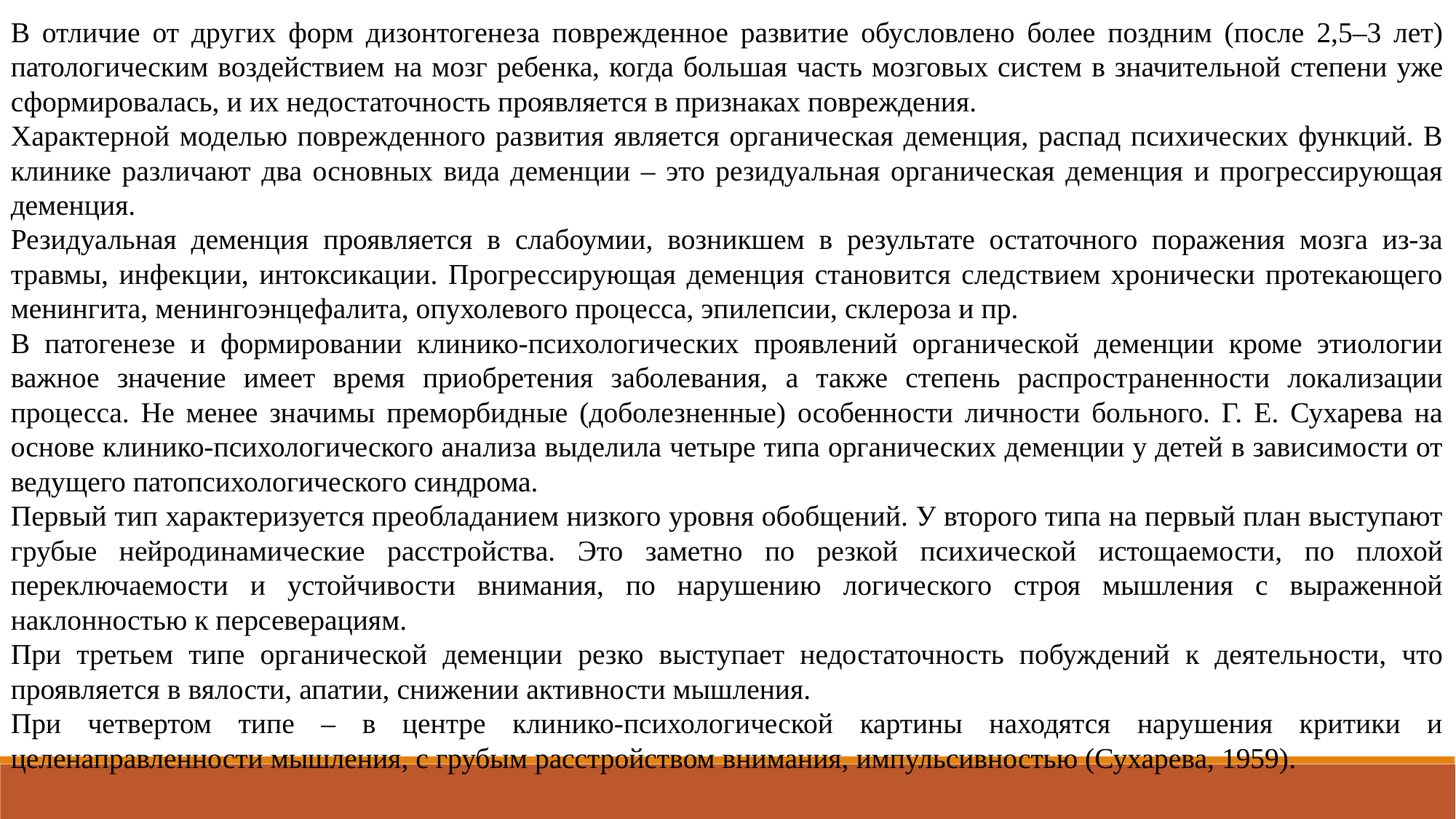

В отличие от других форм дизонтогенеза поврежденное развитие обусловлено более поздним (после 2,5–3 лет) патологическим воздействием на мозг ребенка, когда большая часть мозговых систем в значительной степени уже сформировалась, и их недостаточность проявляется в признаках повреждения.
Характерной моделью поврежденного развития является органическая деменция, распад психических функций. В клинике различают два основных вида деменции – это резидуальная органическая деменция и прогрессирующая деменция.
Резидуальная деменция проявляется в слабоумии, возникшем в результате остаточного поражения мозга из-за травмы, инфекции, интоксикации. Прогрессирующая деменция становится следствием хронически протекающего менингита, менингоэнцефалита, опухолевого процесса, эпилепсии, склероза и пр.
В патогенезе и формировании клинико-психологических проявлений органической деменции кроме этиологии важное значение имеет время приобретения заболевания, а также степень распространенности локализации процесса. Не менее значимы преморбидные (доболезненные) особенности личности больного. Г. Е. Сухарева на основе клинико-психологического анализа выделила четыре типа органических деменции у детей в зависимости от ведущего патопсихологического синдрома.
Первый тип характеризуется преобладанием низкого уровня обобщений. У второго типа на первый план выступают грубые нейродинамические расстройства. Это заметно по резкой психической истощаемости, по плохой переключаемости и устойчивости внимания, по нарушению логического строя мышления с выраженной наклонностью к персеверациям.
При третьем типе органической деменции резко выступает недостаточность побуждений к деятельности, что проявляется в вялости, апатии, снижении активности мышления.
При четвертом типе – в центре клинико-психологической картины находятся нарушения критики и целенаправленности мышления, с грубым расстройством внимания, импульсивностью (Сухарева, 1959).